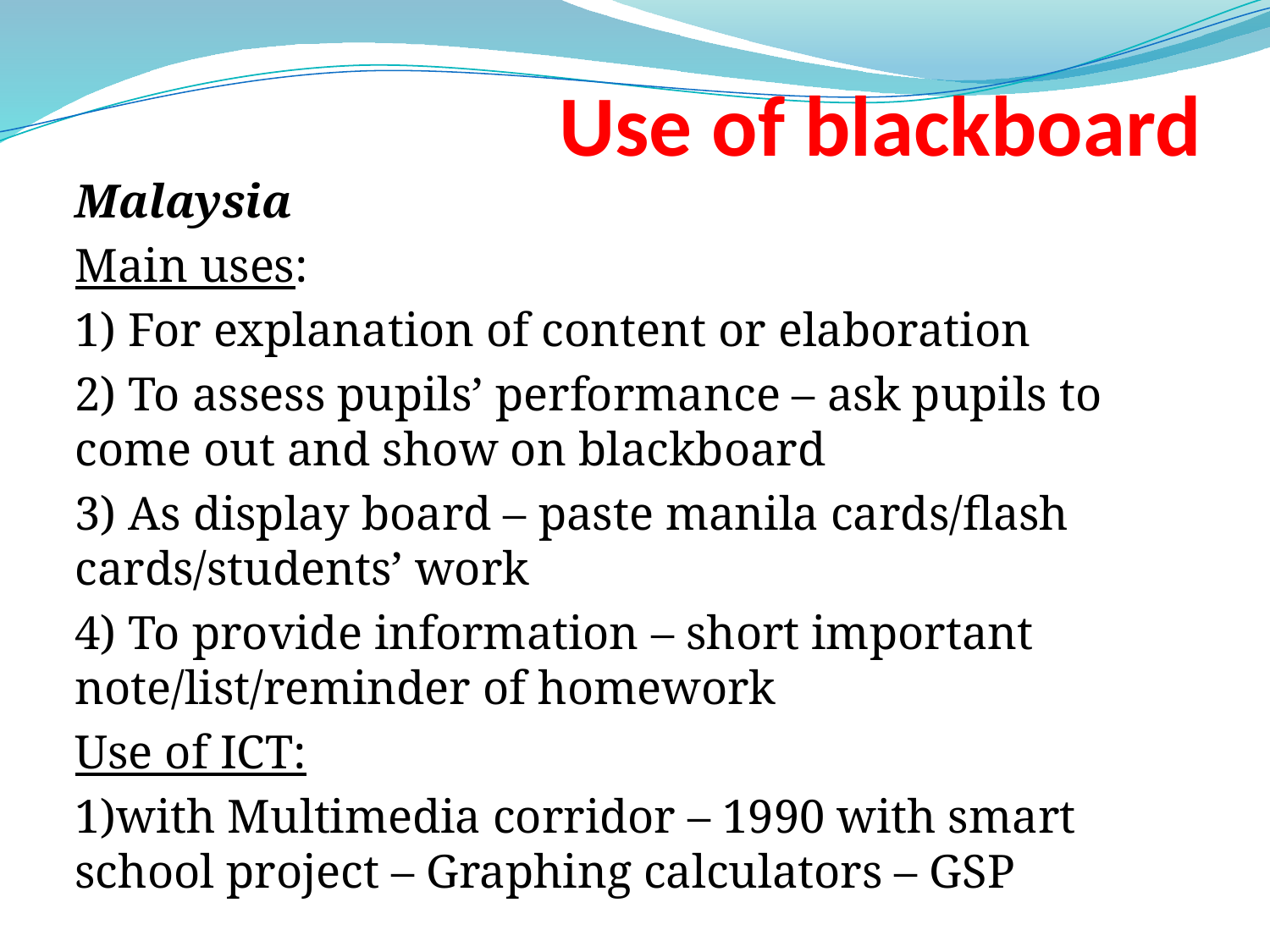

# Use of blackboard
Malaysia
Main uses:
1) For explanation of content or elaboration
2) To assess pupils’ performance – ask pupils to come out and show on blackboard
3) As display board – paste manila cards/flash cards/students’ work
4) To provide information – short important note/list/reminder of homework
Use of ICT:
1)with Multimedia corridor – 1990 with smart school project – Graphing calculators – GSP